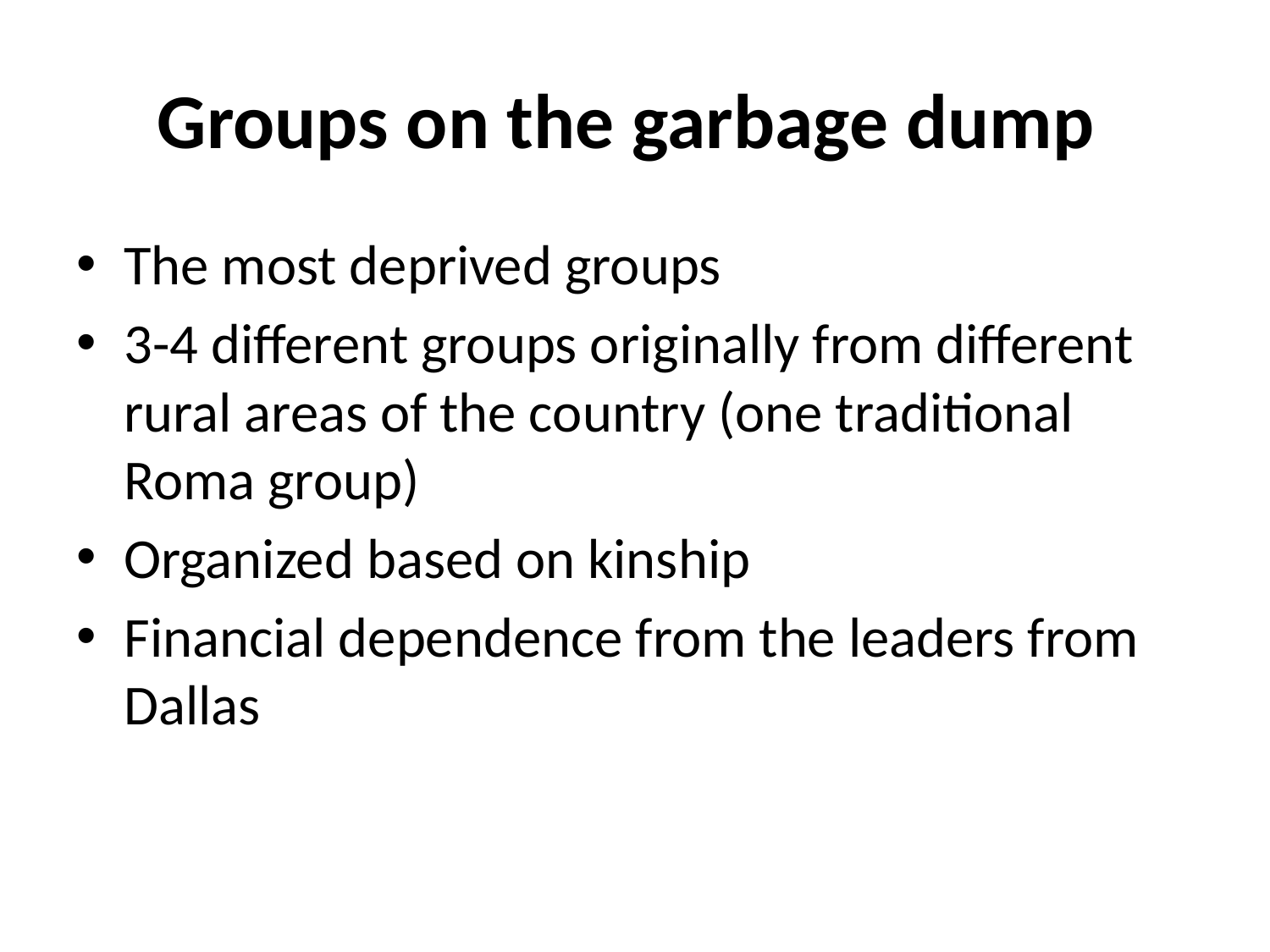

# Groups on the garbage dump
The most deprived groups
3-4 different groups originally from different rural areas of the country (one traditional Roma group)
Organized based on kinship
Financial dependence from the leaders from Dallas